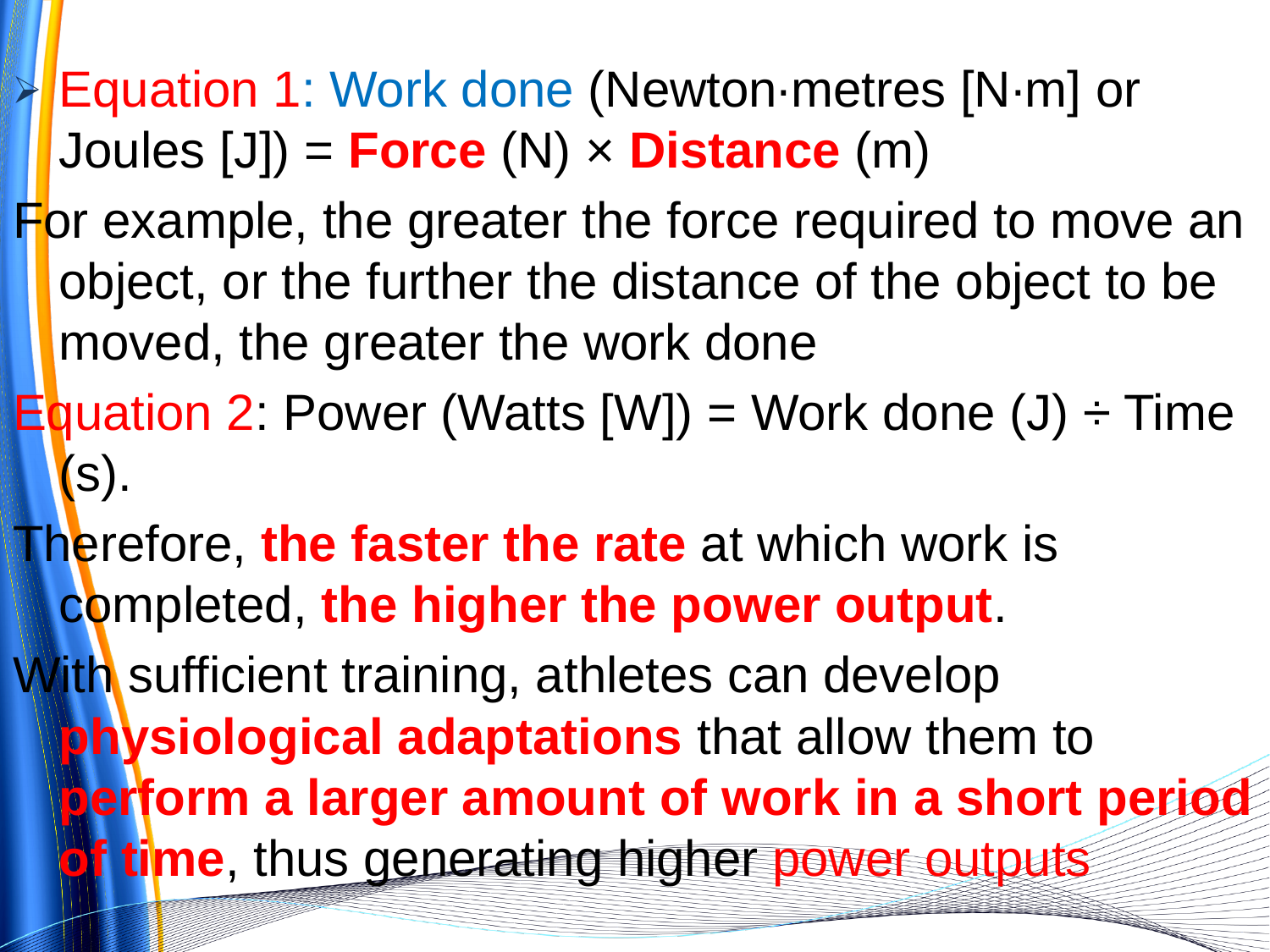

Equation 1: Work done (Newton∙metres [N∙m] or Joules [J]) = Force (N) × Distance (m)
For example, the greater the force required to move an object, or the further the distance of the object to be moved, the greater the work done
Equation 2: Power (Watts [W]) = Work done (J) ÷ Time (s).
Therefore, the faster the rate at which work is completed, the higher the power output.
With sufficient training, athletes can develop physiological adaptations that allow them to       perform a larger amount of work in a short period of time, thus generating higher power outputs